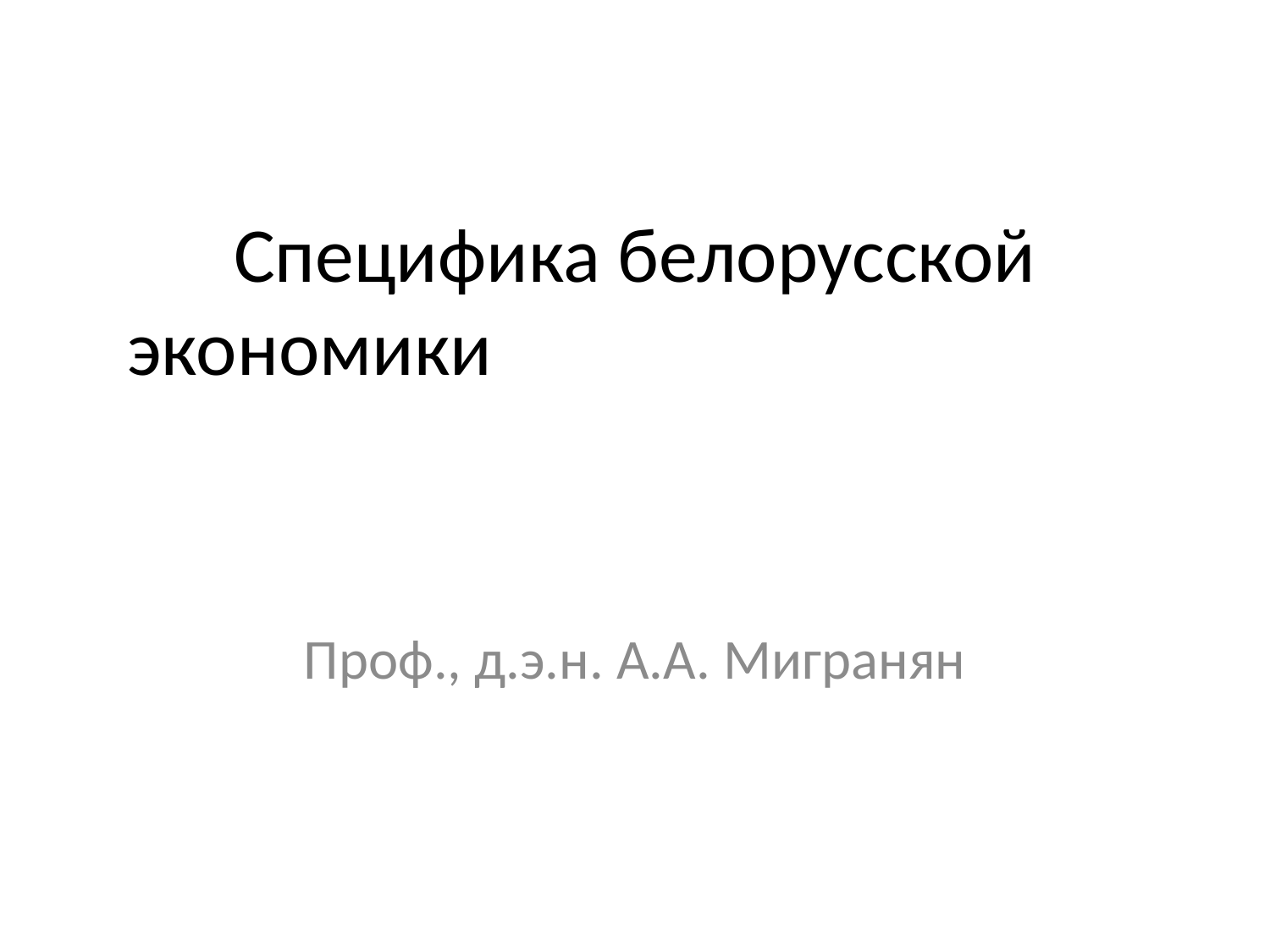

# Специфика белорусской экономики
Проф., д.э.н. А.А. Мигранян